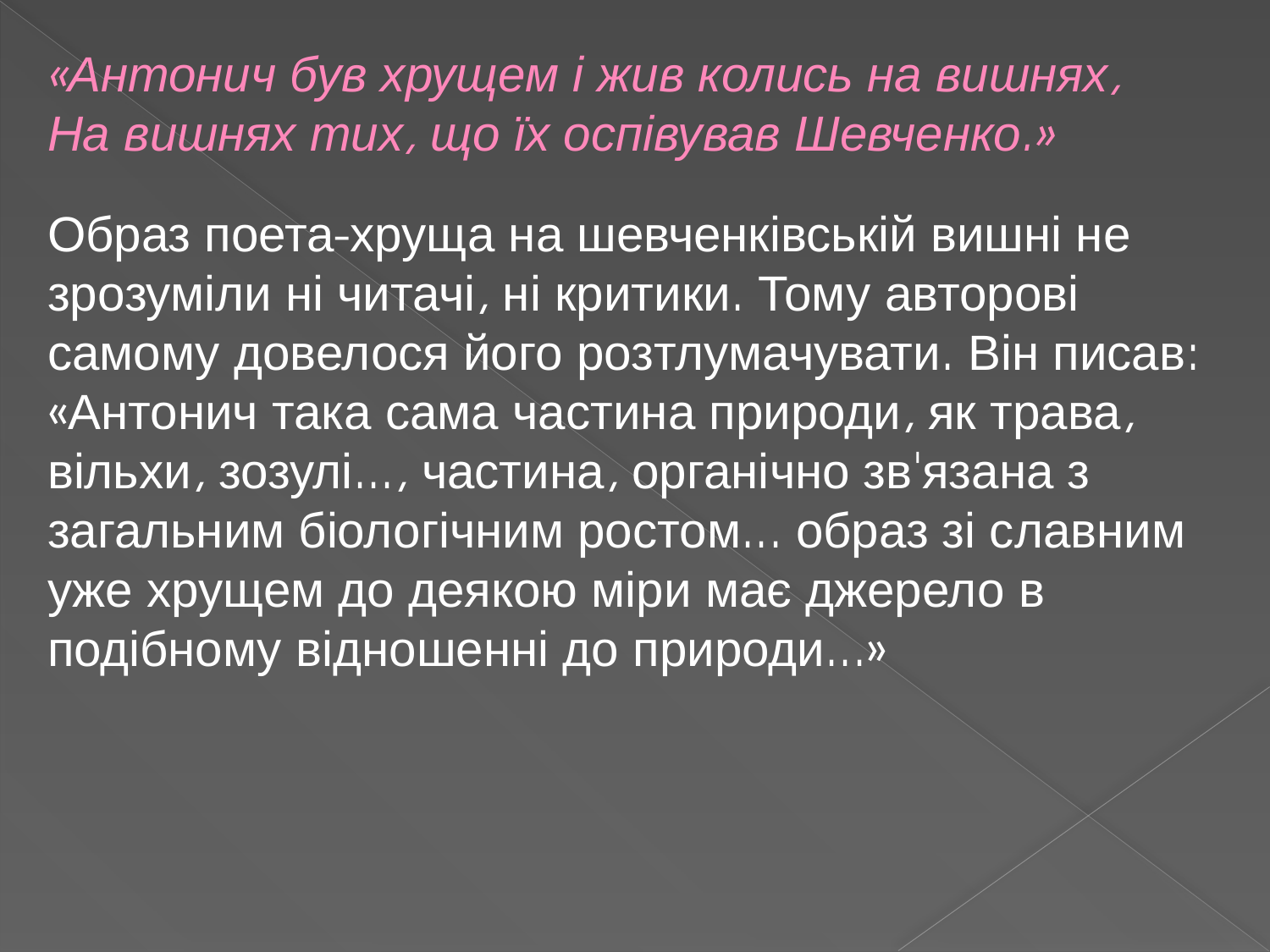

«Антонич був хрущем і жив колись на вишнях, 
На вишнях тих, що їх оспівував Шевченко.»
Образ поета-хруща на шевченківській вишні не зрозуміли ні читачі, ні критики. Тому авторові самому довелося його розтлумачувати. Він писав: «Антонич така сама частина природи, як трава, вільхи, зозулі..., частина, органічно зв'язана з загальним біологічним ростом... образ зі славним уже хрущем до деякою міри має джерело в подібному відношенні до природи...»